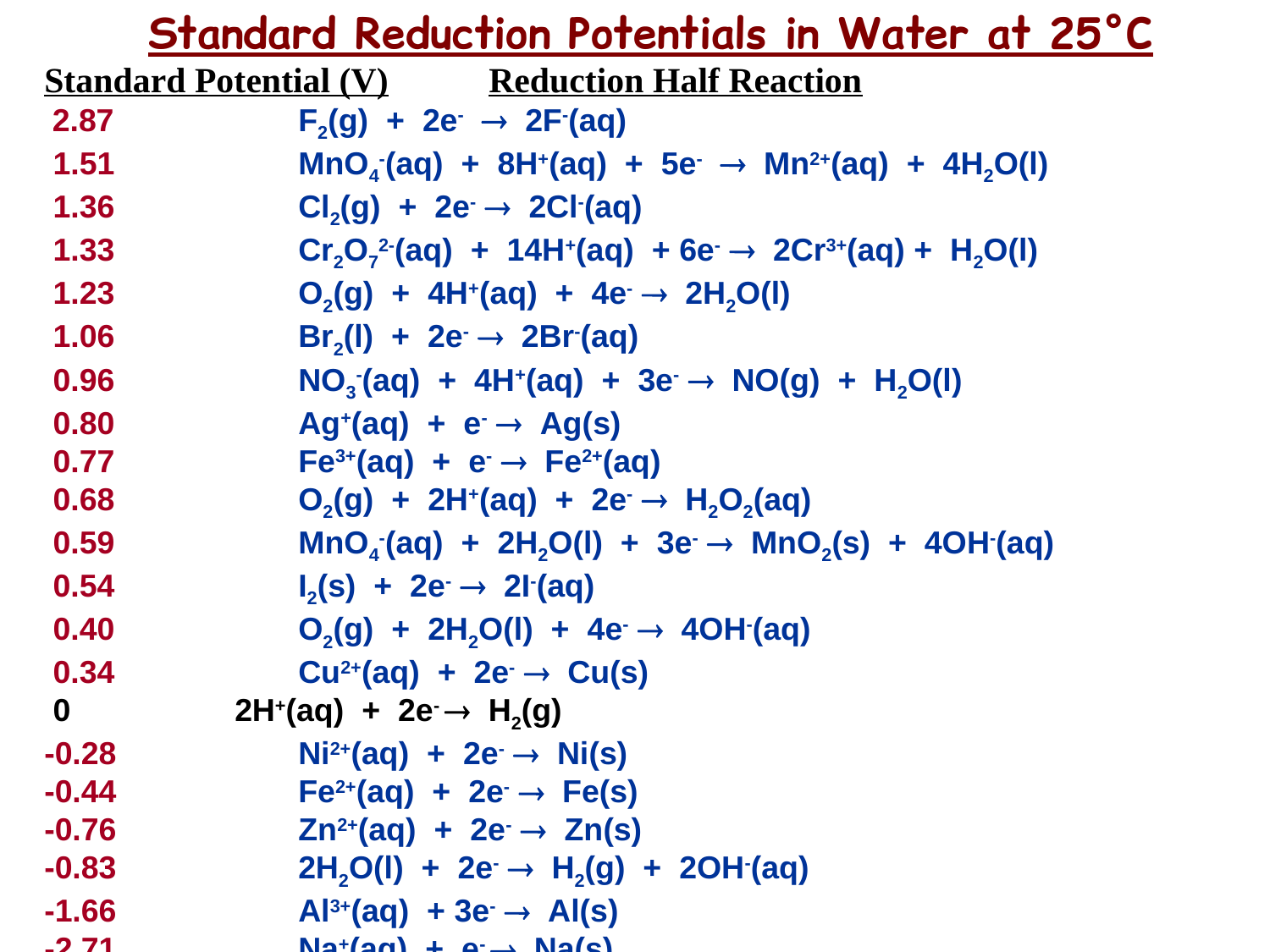

Standard Reduction Potentials in Water at 25°C
Standard Potential (V)		Reduction Half Reaction
 2.87			F2(g)  +  2e-  →  2F-(aq)
 1.51			MnO4-(aq)  +  8H+(aq)  +  5e-  →  Mn2+(aq)  +  4H2O(l)
 1.36			Cl2(g)  +  2e- →  2Cl-(aq)
 1.33			Cr2O72-(aq)  +  14H+(aq)  + 6e- →  2Cr3+(aq) +  H2O(l)
 1.23			O2(g)  +  4H+(aq)  +  4e- →  2H2O(l)
 1.06			Br2(l)  +  2e- →  2Br-(aq)
 0.96			NO3-(aq)  +  4H+(aq)  +  3e- →  NO(g)  +  H2O(l)
 0.80			Ag+(aq)  +  e- →  Ag(s)
 0.77			Fe3+(aq)  +  e- →  Fe2+(aq)
 0.68			O2(g)  +  2H+(aq)  +  2e- →  H2O2(aq)
 0.59			MnO4-(aq)  +  2H2O(l)  +  3e- →  MnO2(s)  +  4OH-(aq)
 0.54			I2(s)  +  2e- →  2I-(aq)
 0.40			O2(g)  +  2H2O(l)  +  4e- →  4OH-(aq)
 0.34			Cu2+(aq)  +  2e- →  Cu(s)
 0			2H+(aq)  +  2e- →  H2(g)
-0.28			Ni2+(aq)  +  2e- →  Ni(s)
-0.44			Fe2+(aq)  +  2e- →  Fe(s)
-0.76			Zn2+(aq)  +  2e- →  Zn(s)
-0.83			2H2O(l)  +  2e- →  H2(g)  +  2OH-(aq)
-1.66			Al3+(aq)  + 3e- →  Al(s)
-2.71			Na+(aq)  +  e- →  Na(s)
-3.05			Li+(aq)  +  e- →  Li(s)